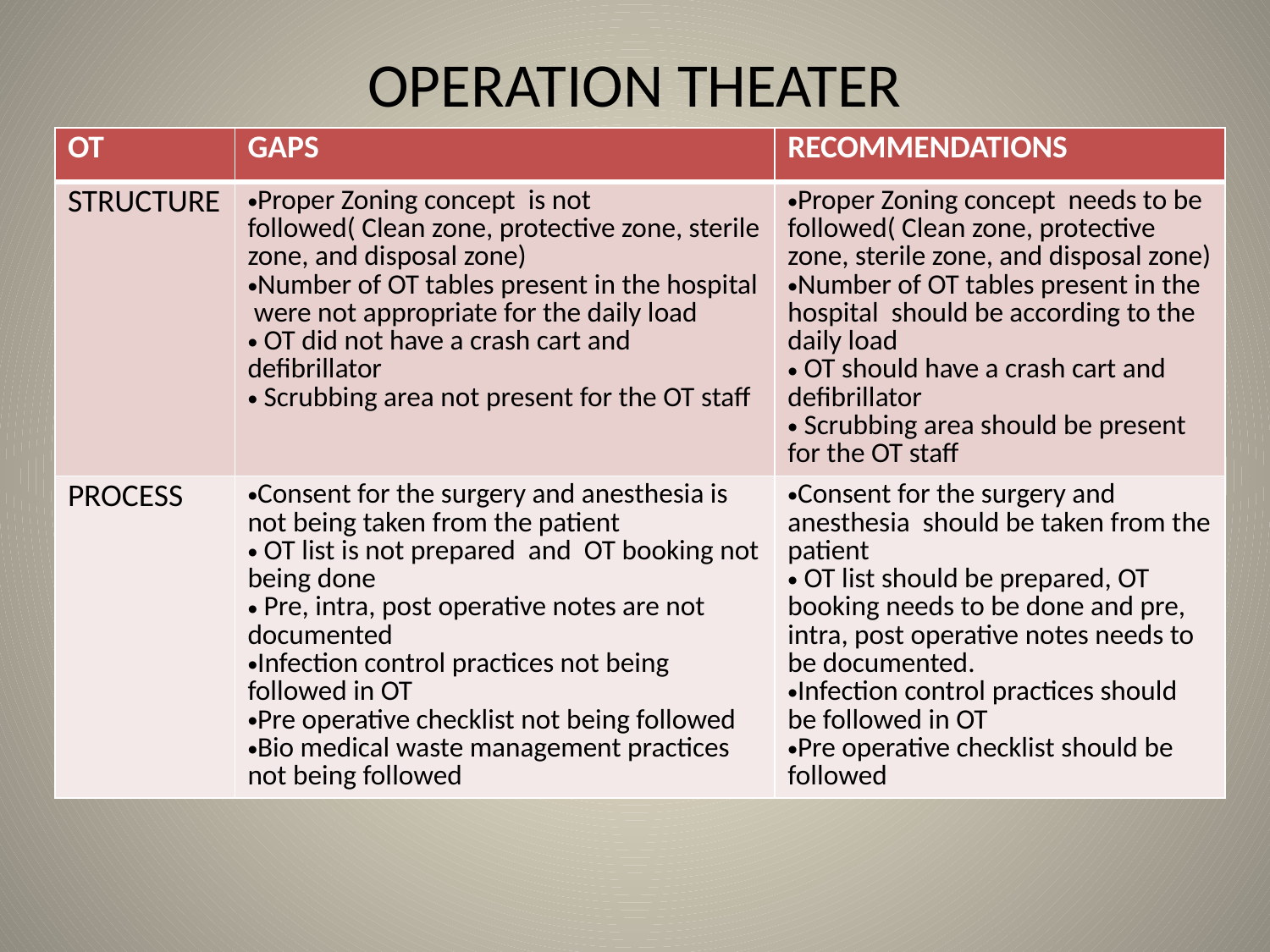

# OPERATION THEATER
| OT | GAPS | RECOMMENDATIONS |
| --- | --- | --- |
| STRUCTURE | Proper Zoning concept is not followed( Clean zone, protective zone, sterile zone, and disposal zone) Number of OT tables present in the hospital were not appropriate for the daily load OT did not have a crash cart and defibrillator Scrubbing area not present for the OT staff | Proper Zoning concept needs to be followed( Clean zone, protective zone, sterile zone, and disposal zone) Number of OT tables present in the hospital should be according to the daily load OT should have a crash cart and defibrillator Scrubbing area should be present for the OT staff |
| PROCESS | Consent for the surgery and anesthesia is not being taken from the patient OT list is not prepared and OT booking not being done Pre, intra, post operative notes are not documented Infection control practices not being followed in OT Pre operative checklist not being followed Bio medical waste management practices not being followed | Consent for the surgery and anesthesia should be taken from the patient OT list should be prepared, OT booking needs to be done and pre, intra, post operative notes needs to be documented. Infection control practices should be followed in OT Pre operative checklist should be followed |